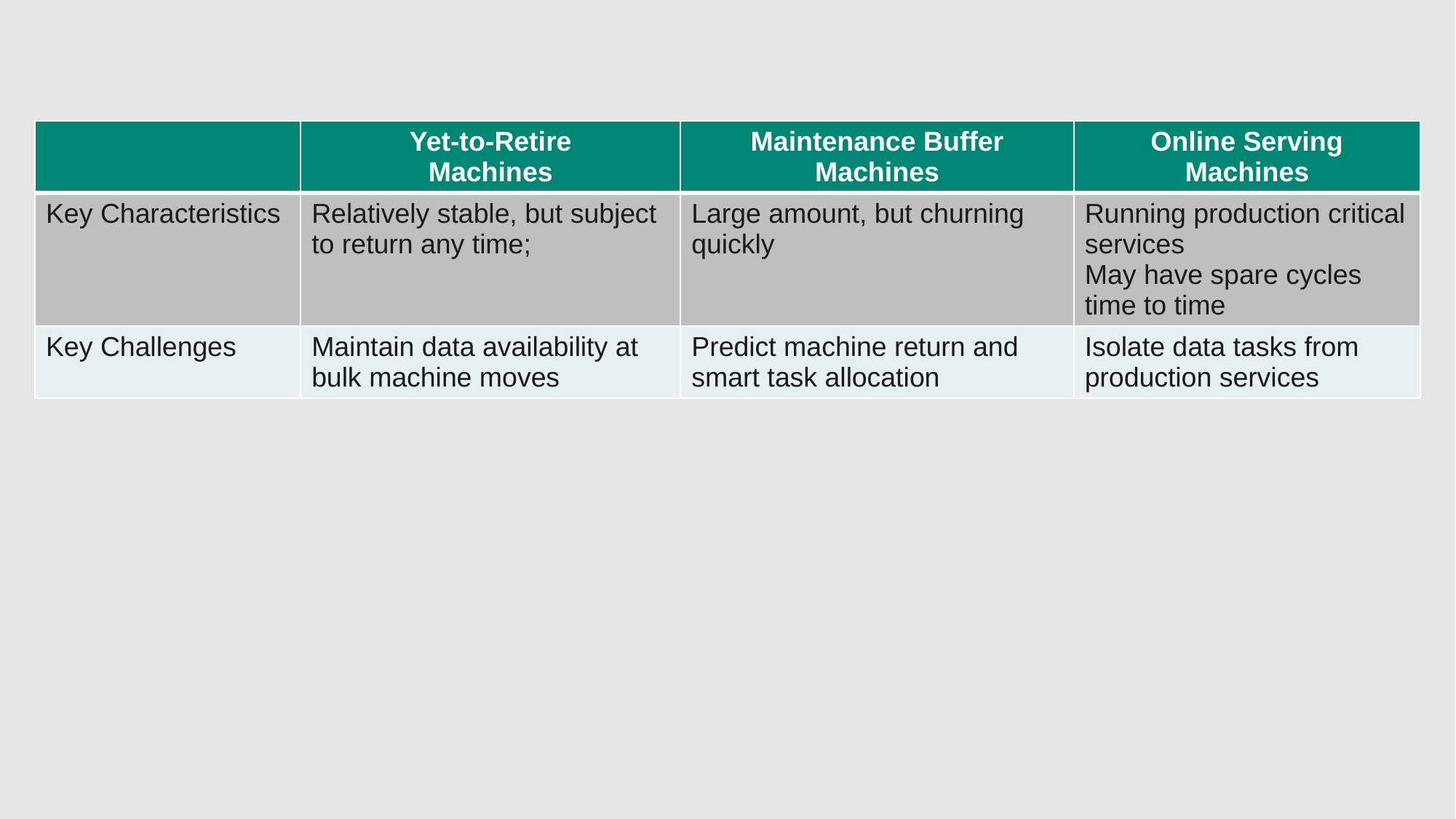

|  | Yet-to-Retire Machines | Maintenance Buffer Machines | Online Serving Machines |
| --- | --- | --- | --- |
| Key Characteristics | Relatively stable, but subject to return any time; | Large amount, but churning quickly | Running production critical services May have spare cycles time to time |
| Key Challenges | Maintain data availability at bulk machine moves | Predict machine return and smart task allocation | Isolate data tasks from production services |